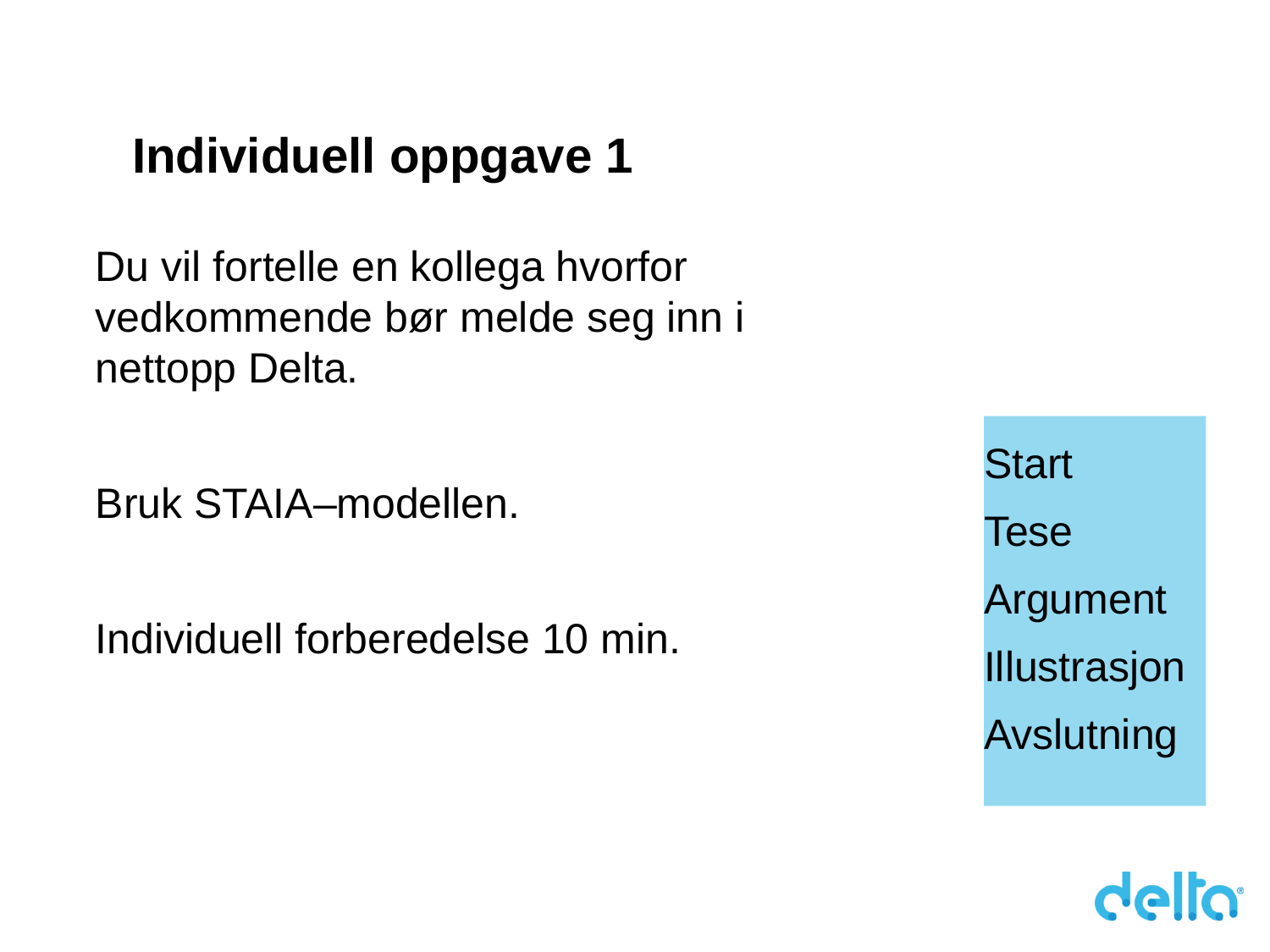

# Individuell oppgave 1
Du vil fortelle en kollega hvorfor vedkommende bør melde seg inn i nettopp Delta.

Bruk STAIA–modellen.

Individuell forberedelse 10 min.

Start
Tese
Argument
Illustrasjon
Avslutning